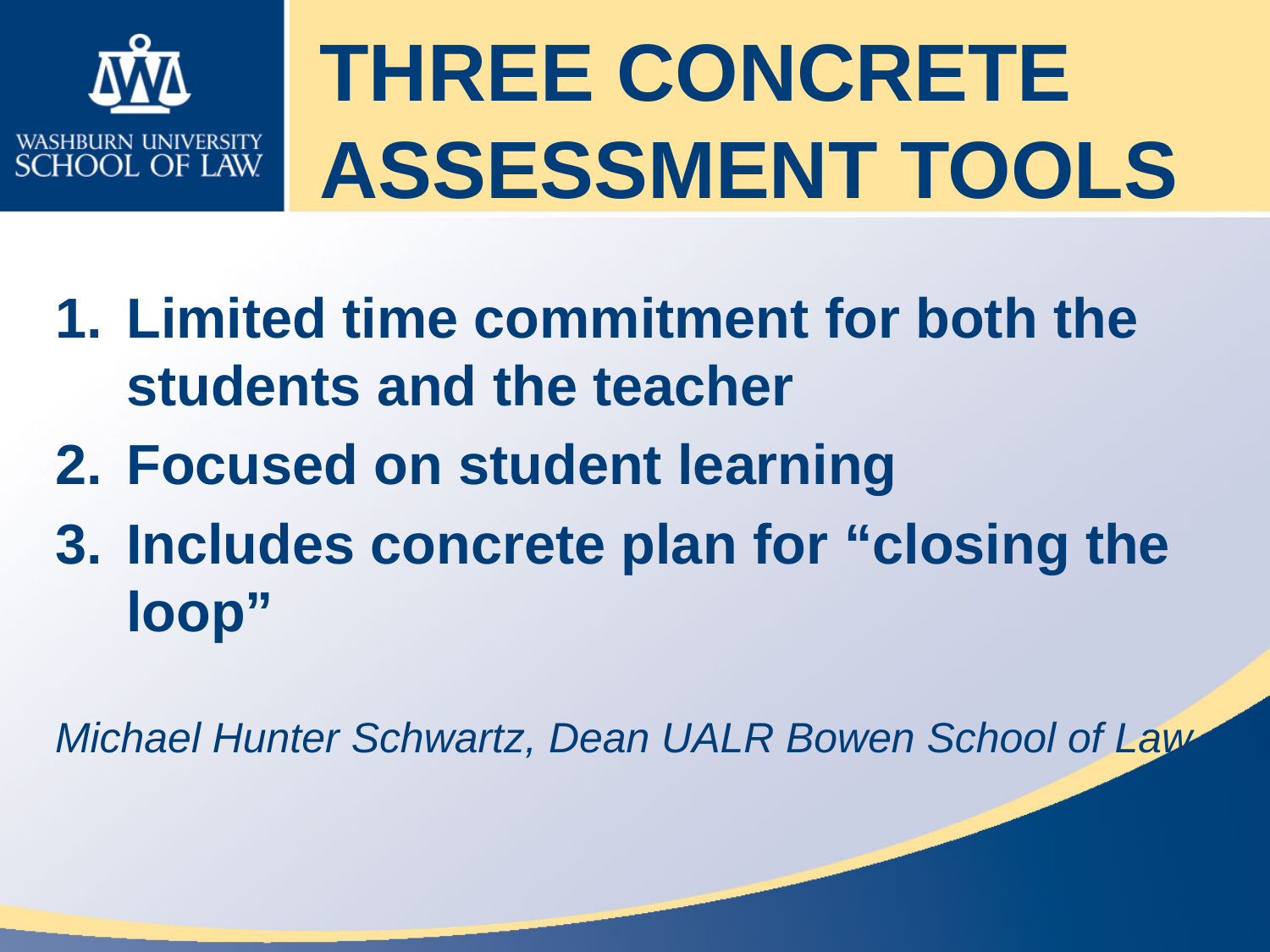

# Three Concrete Assessment Tools
Limited time commitment for both the students and the teacher
Focused on student learning
Includes concrete plan for “closing the loop”

Michael Hunter Schwartz, Dean UALR Bowen School of Law